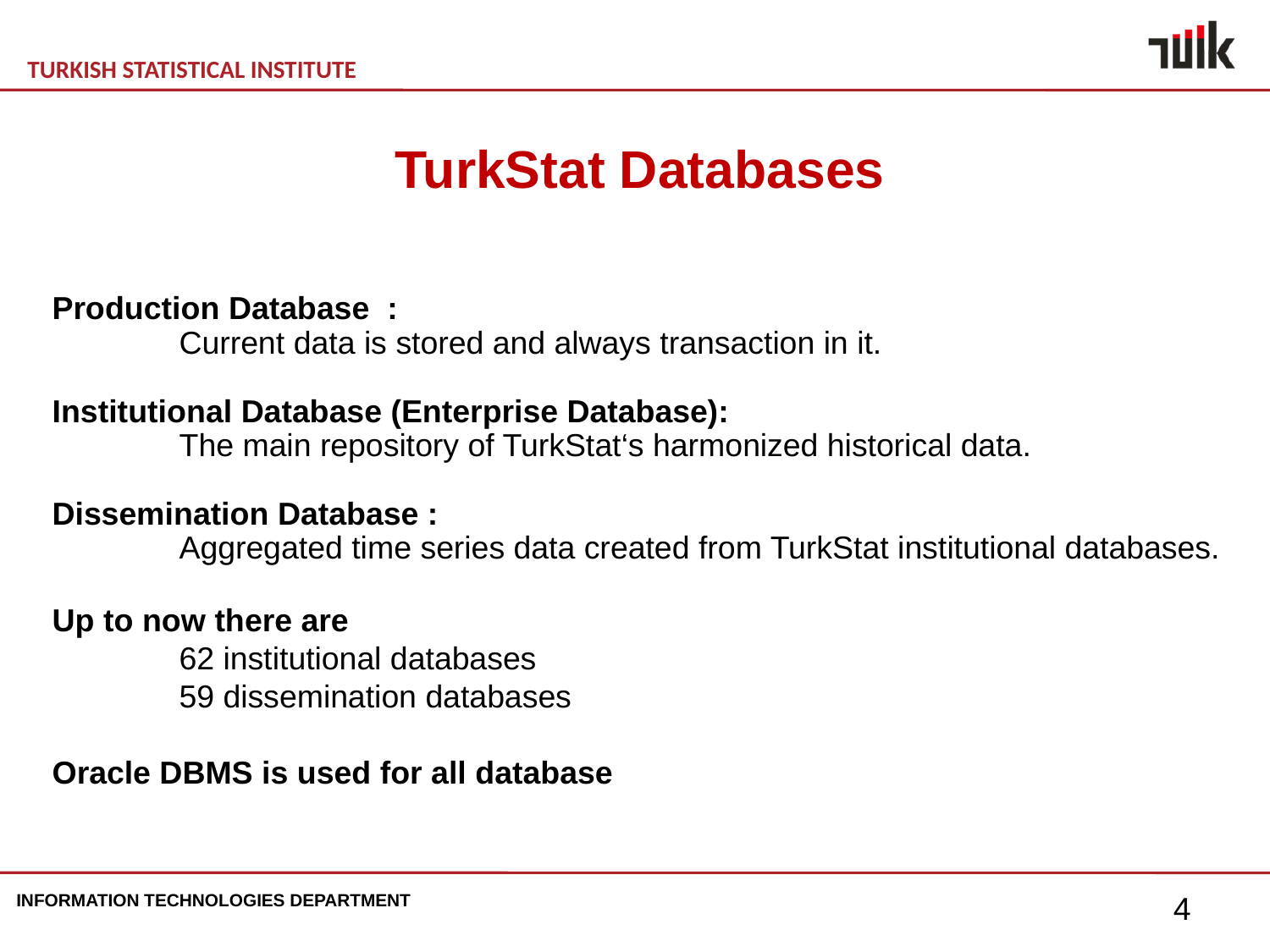

TurkStat Databases

Production Database  :
	Current data is stored and always transaction in it.

Institutional Database (Enterprise Database):
	The main repository of TurkStat‘s harmonized historical data.

Dissemination Database :
	Aggregated time series data created from TurkStat institutional databases.

Up to now there are
	62 institutional databases
	59 dissemination databases

Oracle DBMS is used for all database